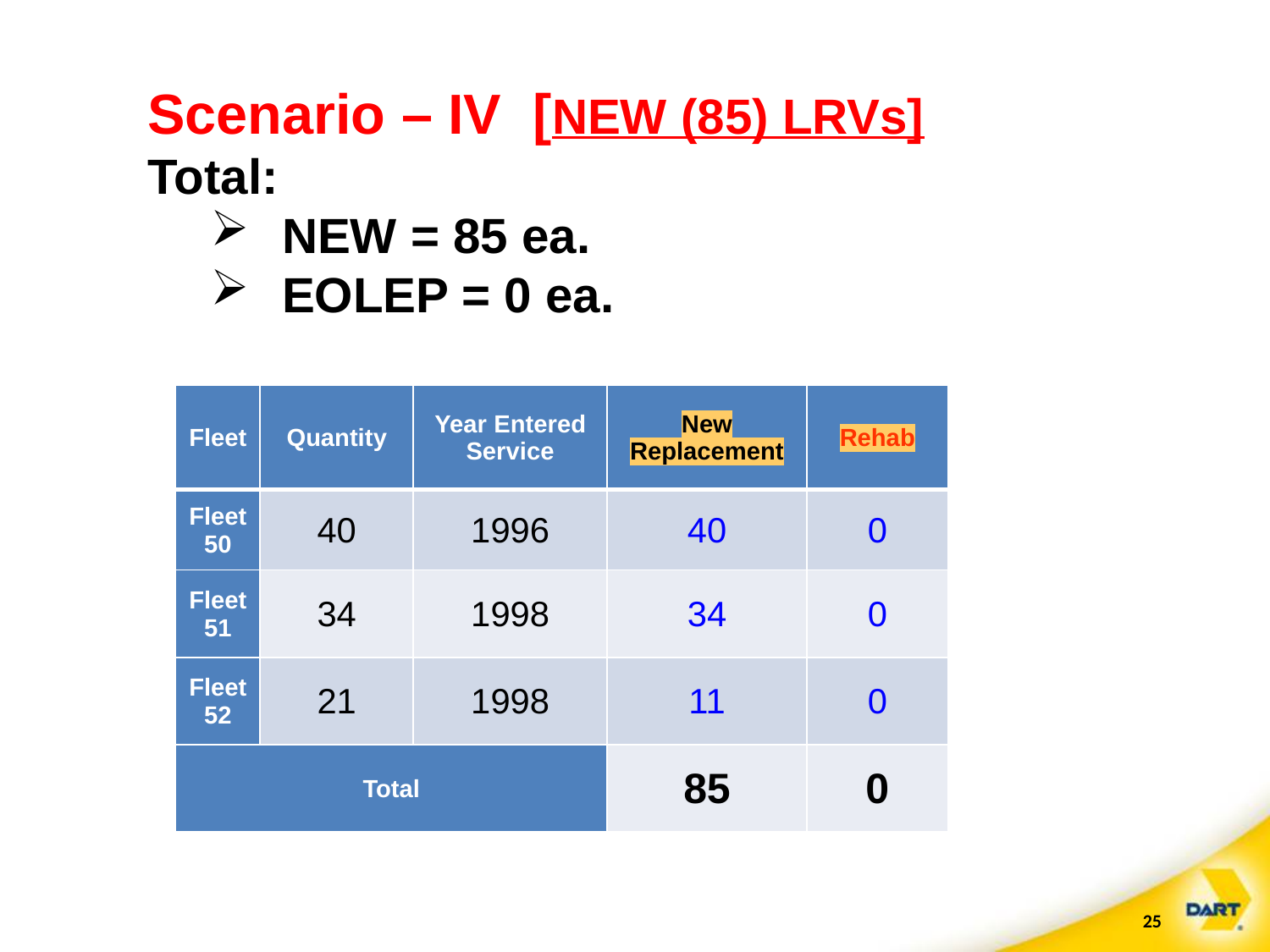

Scenario – IV  [NEW (85) LRVs]
Total:
NEW = 85 ea.
EOLEP = 0 ea.
| Fleet | Quantity | Year Entered Service | New Replacement | Rehab |
| --- | --- | --- | --- | --- |
| Fleet 50 | 40 | 1996 | 40 | 0 |
| Fleet 51 | 34 | 1998 | 34 | 0 |
| Fleet 52 | 21 | 1998 | 11 | 0 |
| Total |  |  | 85 | 0 |
25